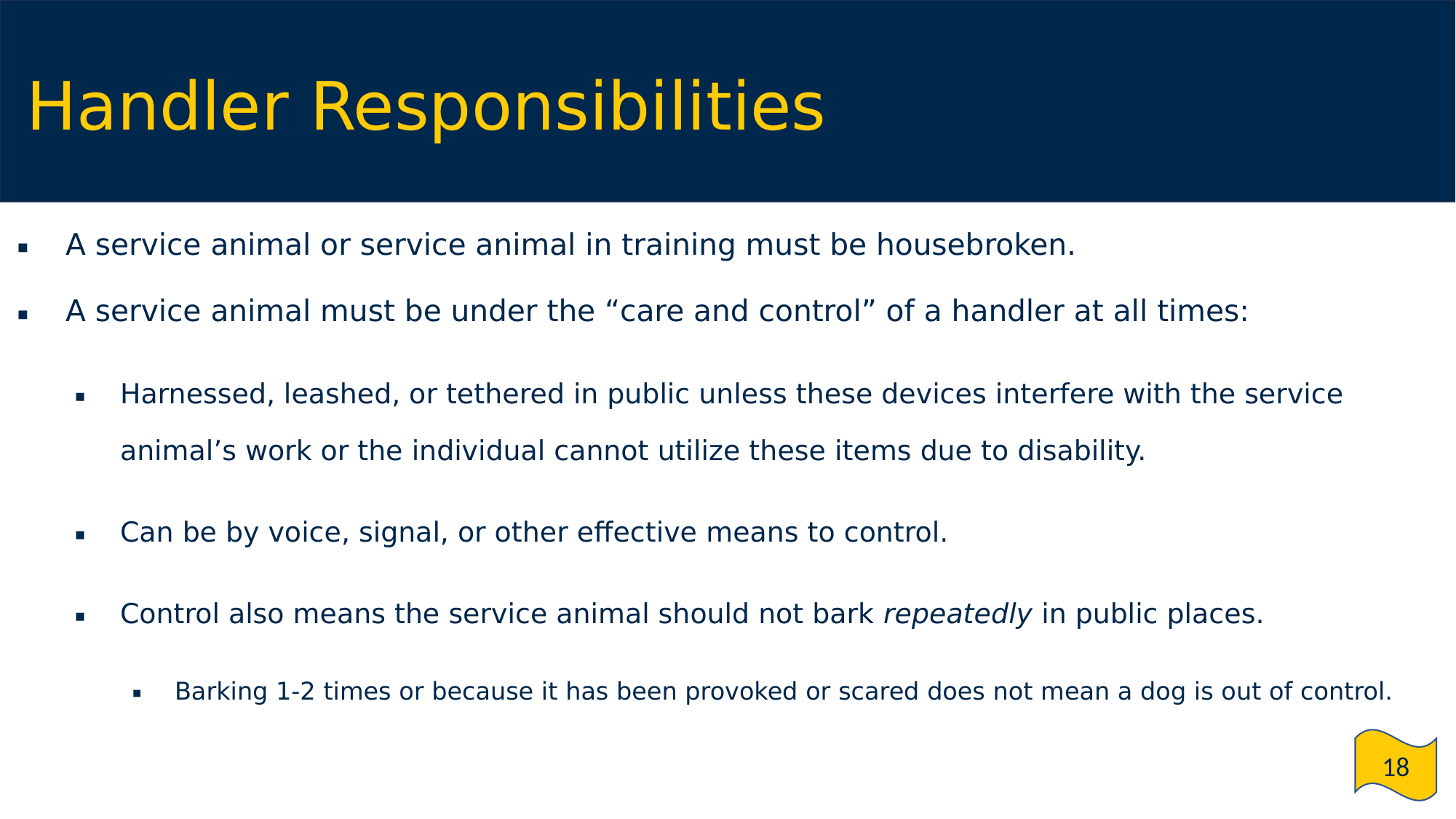

# Handler Responsibilities
A service animal or service animal in training must be housebroken.
A service animal must be under the “care and control” of a handler at all times:
Harnessed, leashed, or tethered in public unless these devices interfere with the service animal’s work or the individual cannot utilize these items due to disability.
Can be by voice, signal, or other effective means to control.
Control also means the service animal should not bark repeatedly in public places.
Barking 1-2 times or because it has been provoked or scared does not mean a dog is out of control.